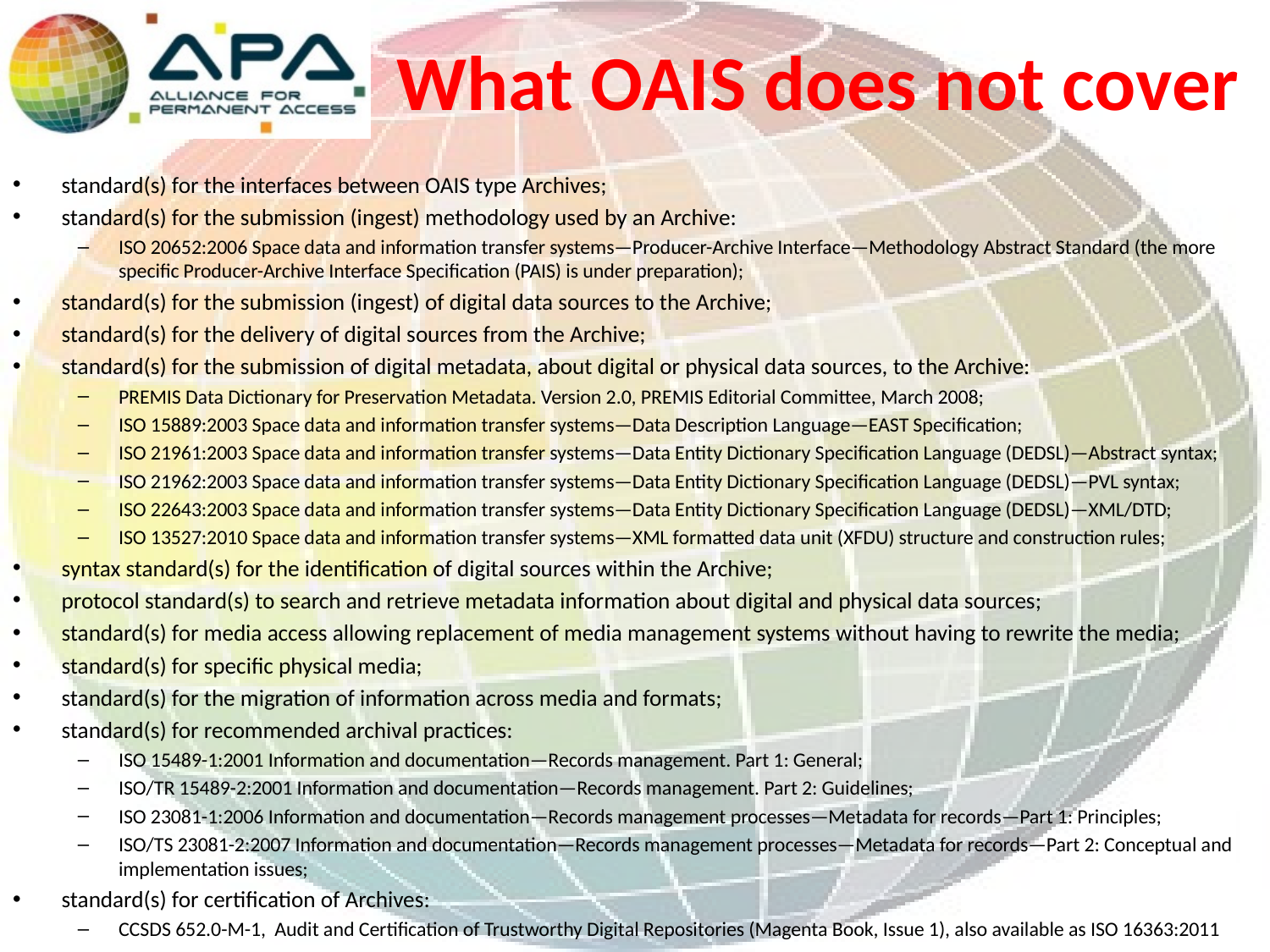

# What OAIS does not cover
standard(s) for the interfaces between OAIS type Archives;
standard(s) for the submission (ingest) methodology used by an Archive:
ISO 20652:2006 Space data and information transfer systems—Producer-Archive Interface—Methodology Abstract Standard (the more specific Producer-Archive Interface Specification (PAIS) is under preparation);
standard(s) for the submission (ingest) of digital data sources to the Archive;
standard(s) for the delivery of digital sources from the Archive;
standard(s) for the submission of digital metadata, about digital or physical data sources, to the Archive:
PREMIS Data Dictionary for Preservation Metadata. Version 2.0, PREMIS Editorial Committee, March 2008;
ISO 15889:2003 Space data and information transfer systems—Data Description Language—EAST Specification;
ISO 21961:2003 Space data and information transfer systems—Data Entity Dictionary Specification Language (DEDSL)—Abstract syntax;
ISO 21962:2003 Space data and information transfer systems—Data Entity Dictionary Specification Language (DEDSL)—PVL syntax;
ISO 22643:2003 Space data and information transfer systems—Data Entity Dictionary Specification Language (DEDSL)—XML/DTD;
ISO 13527:2010 Space data and information transfer systems—XML formatted data unit (XFDU) structure and construction rules;
syntax standard(s) for the identification of digital sources within the Archive;
protocol standard(s) to search and retrieve metadata information about digital and physical data sources;
standard(s) for media access allowing replacement of media management systems without having to rewrite the media;
standard(s) for specific physical media;
standard(s) for the migration of information across media and formats;
standard(s) for recommended archival practices:
ISO 15489-1:2001 Information and documentation—Records management. Part 1: General;
ISO/TR 15489-2:2001 Information and documentation—Records management. Part 2: Guidelines;
ISO 23081-1:2006 Information and documentation—Records management processes—Metadata for records—Part 1: Principles;
ISO/TS 23081-2:2007 Information and documentation—Records management processes—Metadata for records—Part 2: Conceptual and implementation issues;
standard(s) for certification of Archives:
CCSDS 652.0-M-1,  Audit and Certification of Trustworthy Digital Repositories (Magenta Book, Issue 1), also available as ISO 16363:2011